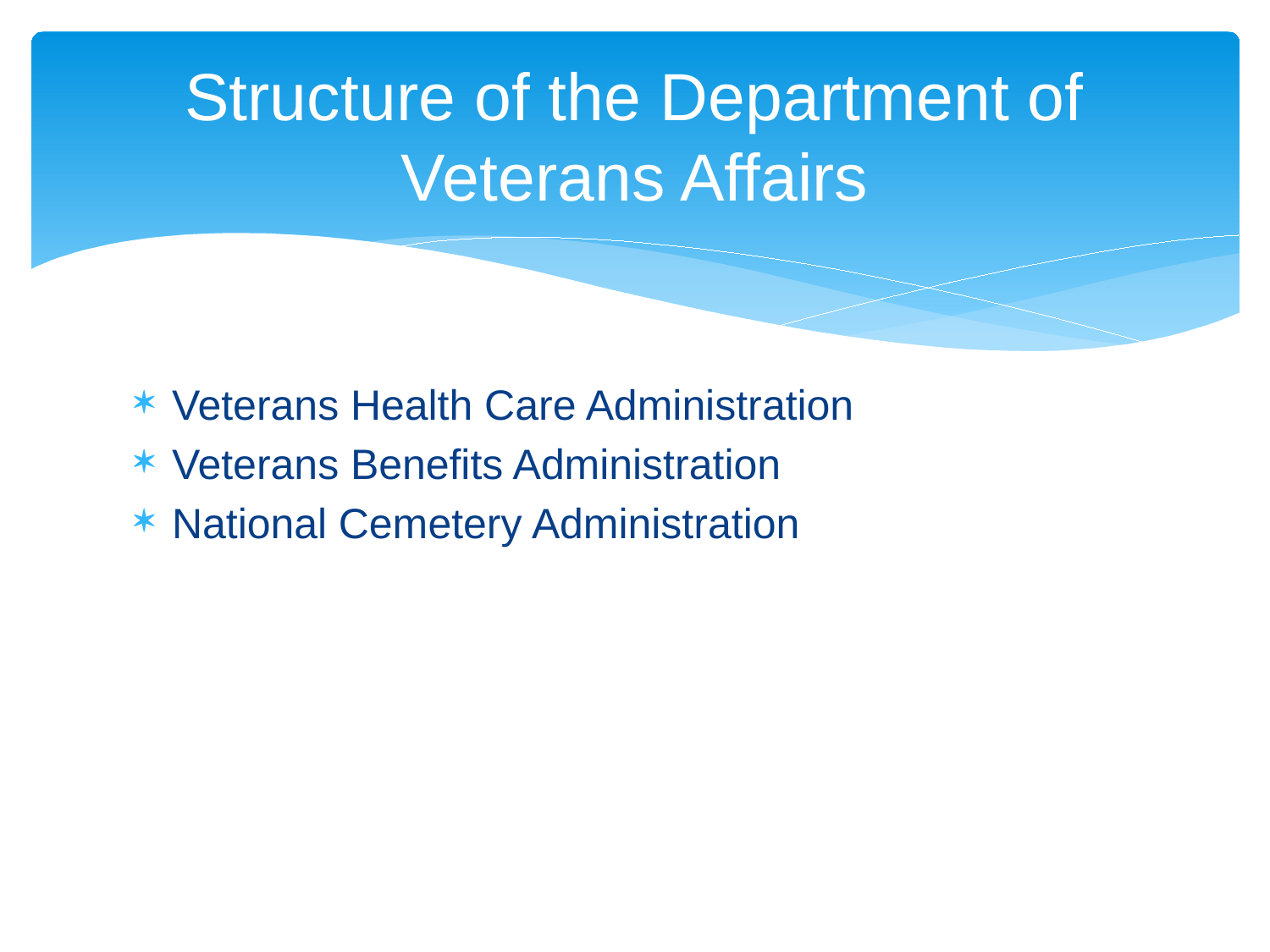

# Structure of the Department of Veterans Affairs
Veterans Health Care Administration
Veterans Benefits Administration
National Cemetery Administration